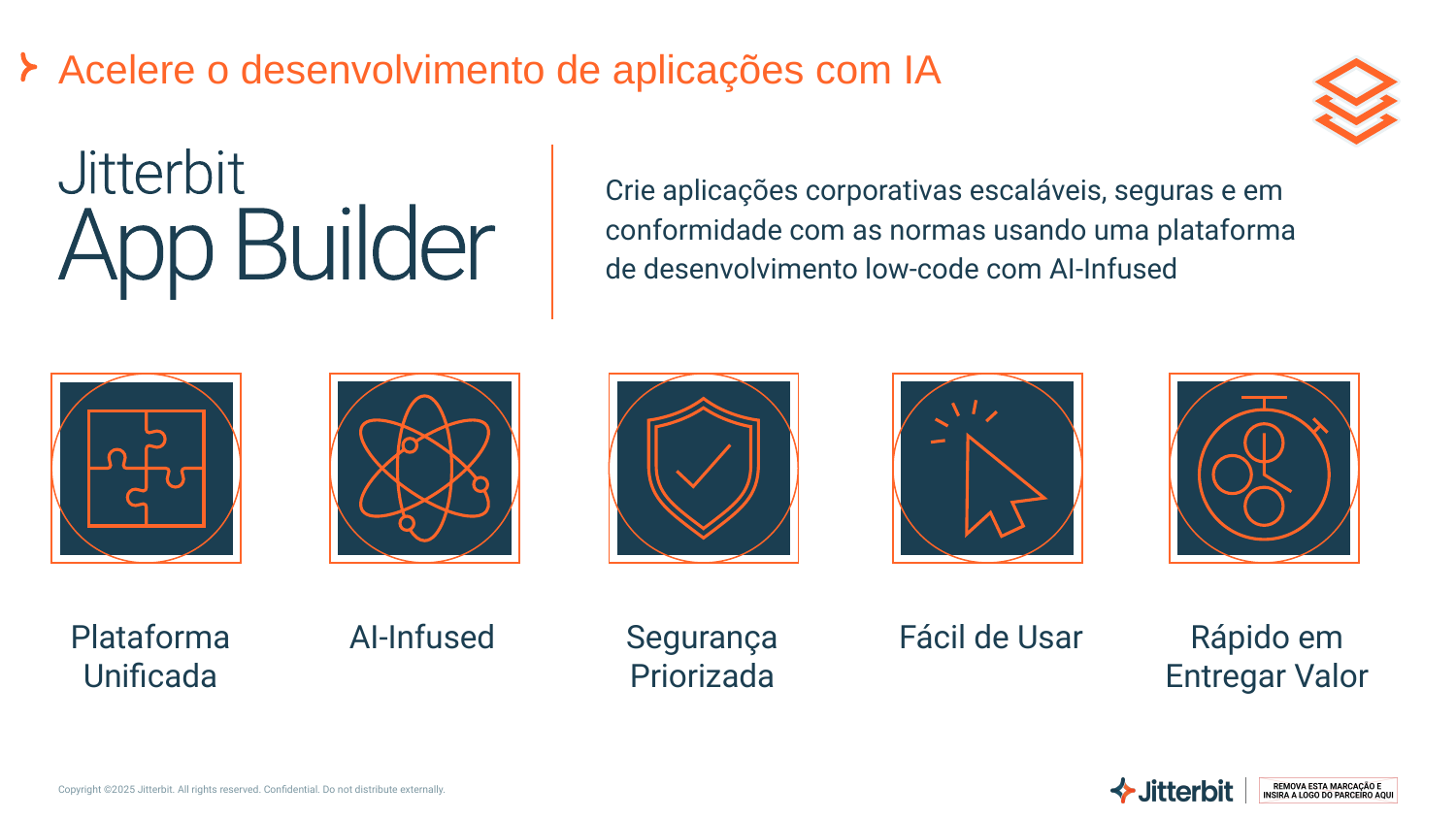

# Acelere o desenvolvimento de aplicações com IA

Crie aplicações corporativas escaláveis, seguras e em conformidade com as normas usando uma plataforma de desenvolvimento low-code com AI-Infused

Plataforma Unificada
AI-Infused
Segurança Priorizada
Fácil de Usar
Rápido em Entregar Valor